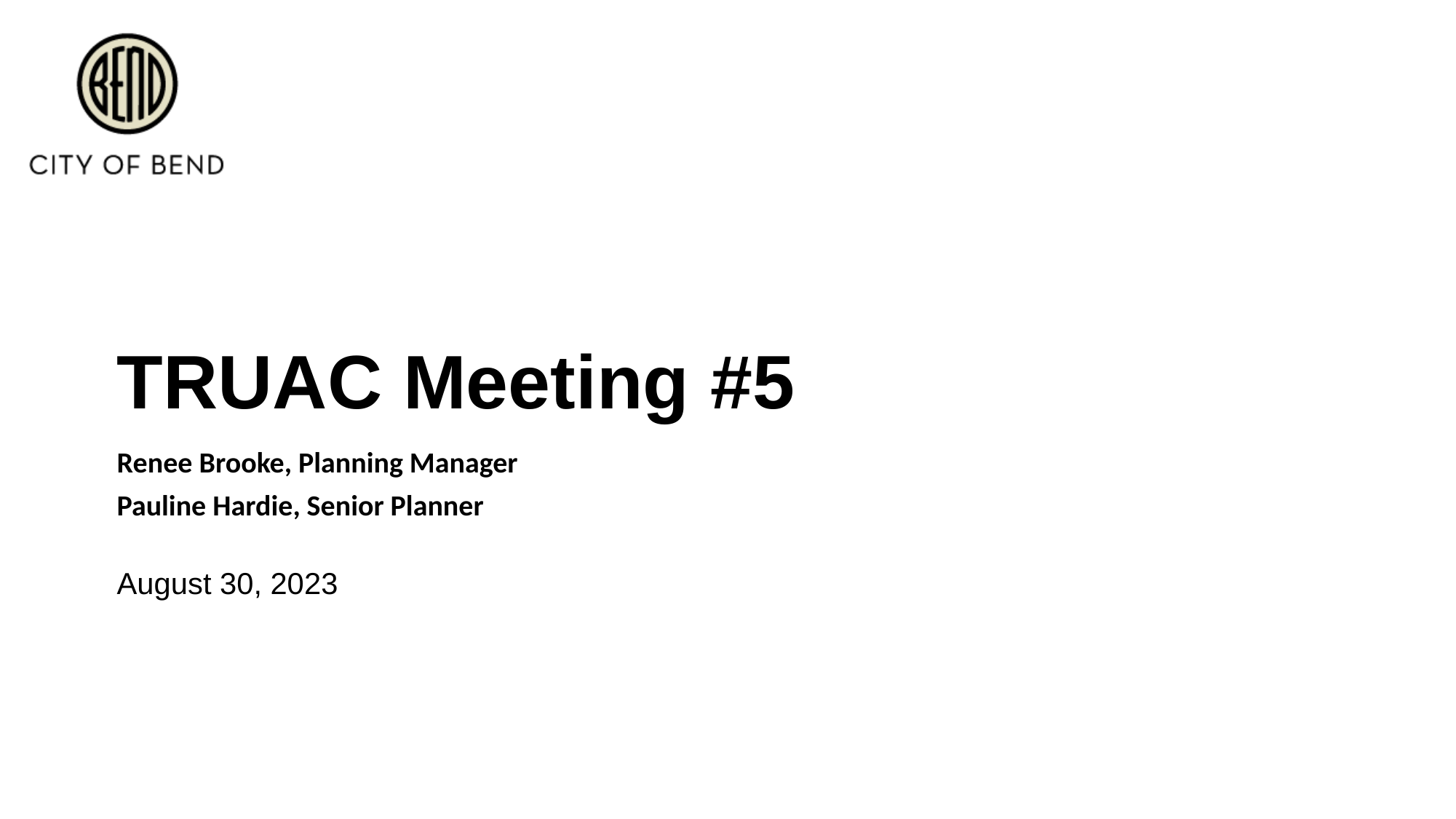

# TRUAC Meeting #5
Renee Brooke, Planning Manager
Pauline Hardie, Senior Planner

August 30, 2023